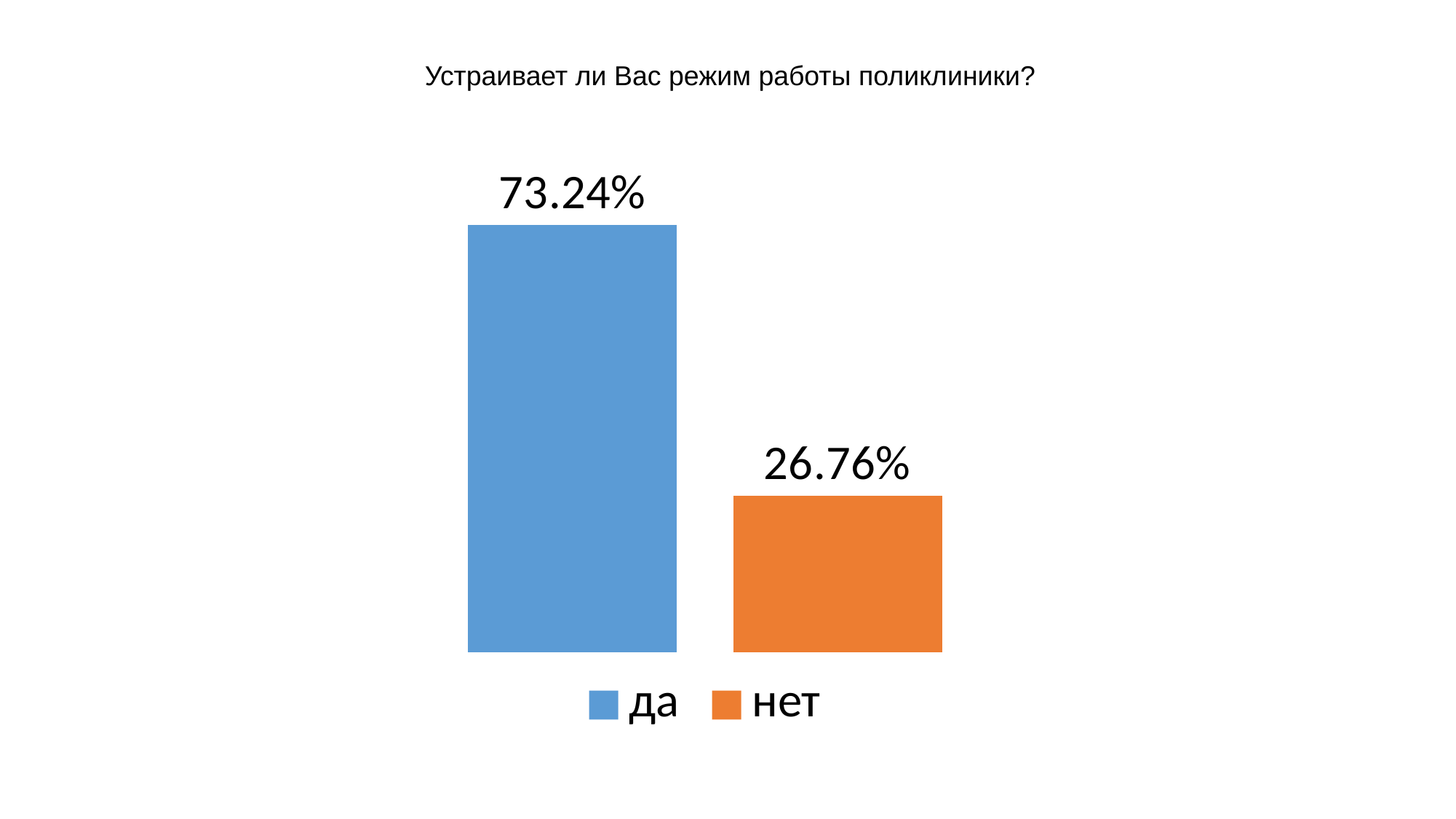

Устраивает ли Вас режим работы поликлиники?

### Chart

| Category | да | нет |
|---|---|---|
| Категория 1 | 0.7324 | 0.2676 |